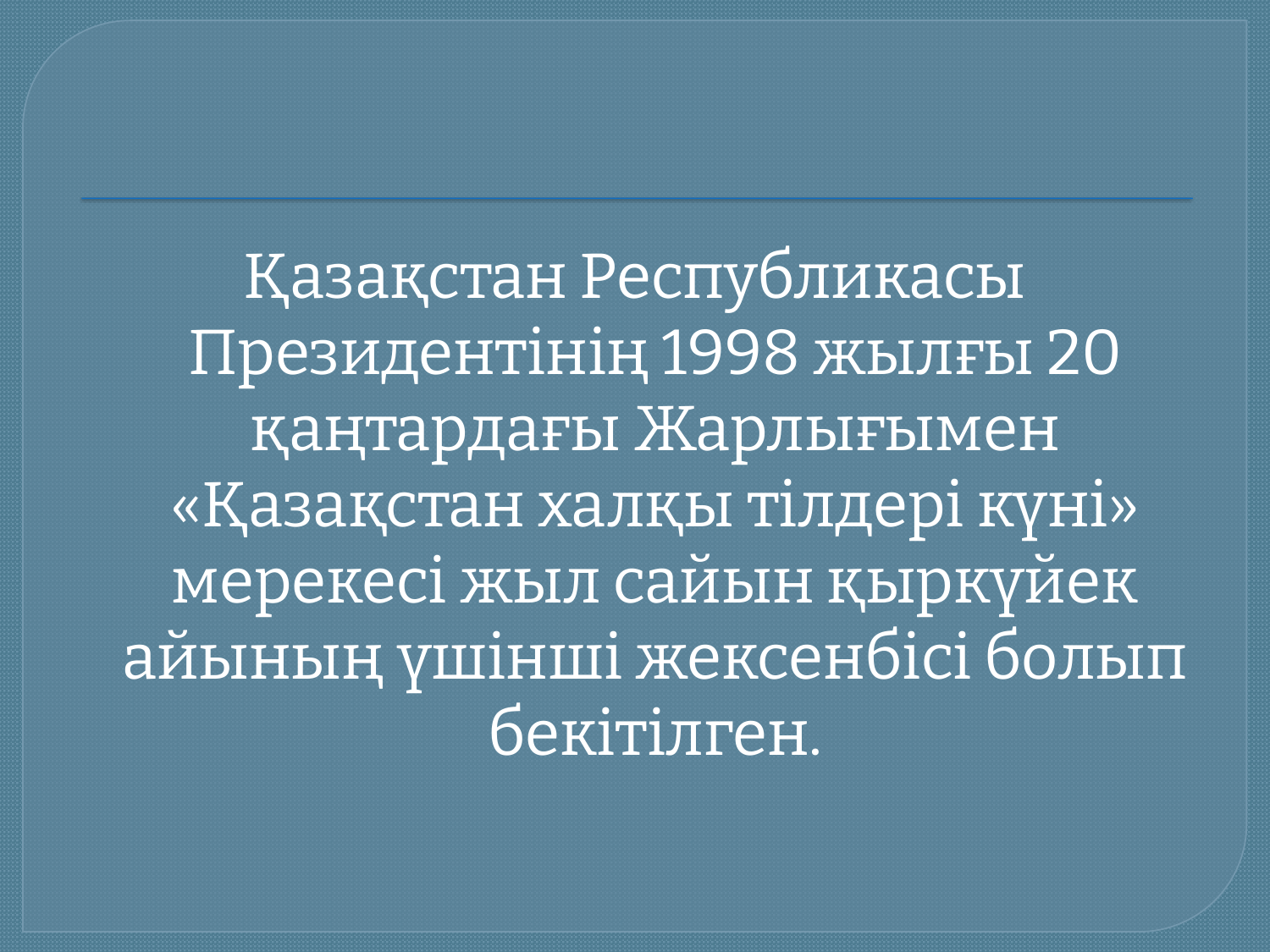

#
Қазақстан Республикасы Президентінің 1998 жылғы 20 қаңтардағы Жарлығымен «Қазақстан халқы тілдері күні» мерекесі жыл сайын қыркүйек айының үшінші жексенбісі болып бекітілген.